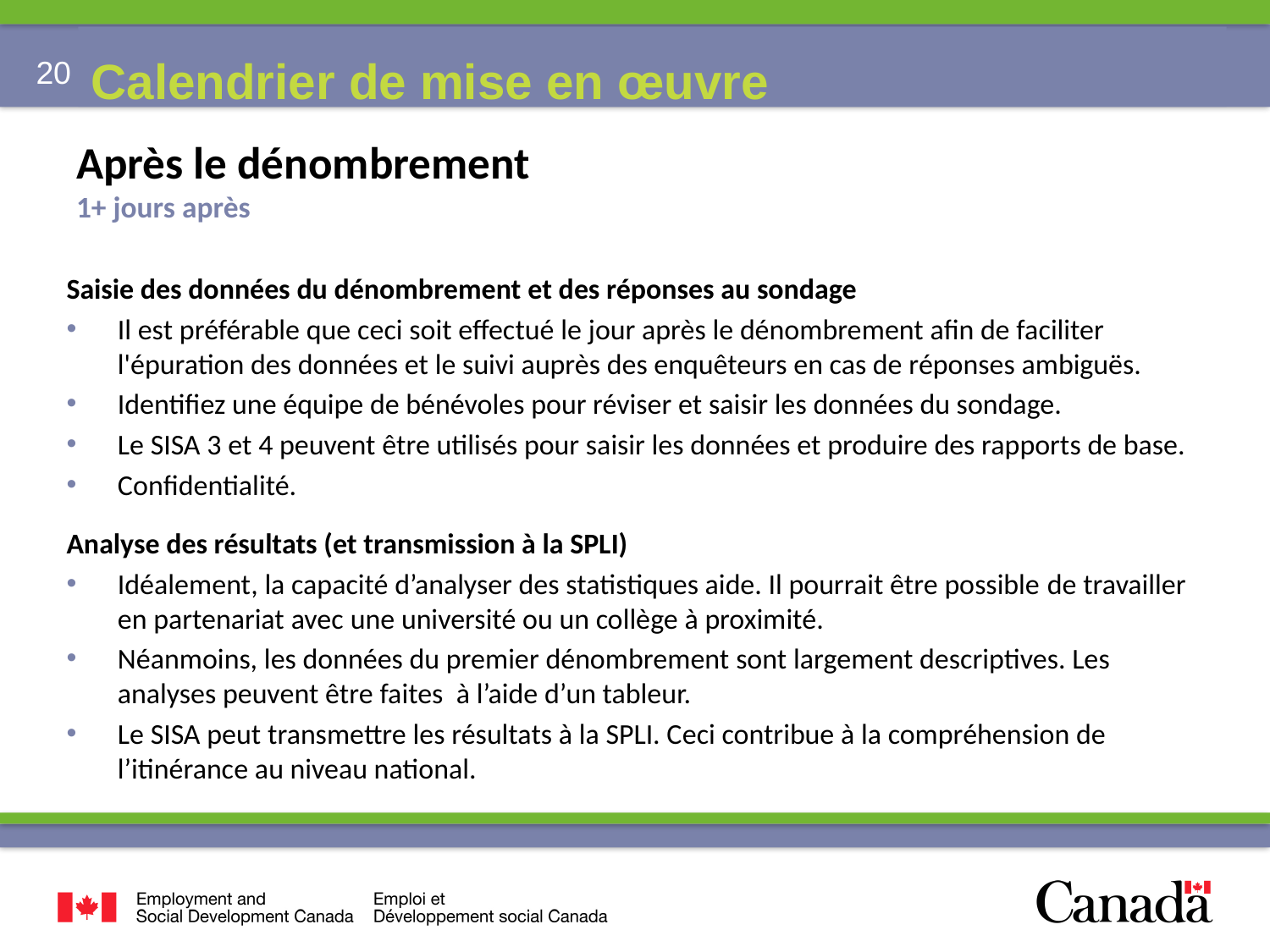

Calendrier de mise en œuvre
# Après le dénombrement 1+ jours après
Saisie des données du dénombrement et des réponses au sondage
Il est préférable que ceci soit effectué le jour après le dénombrement afin de faciliter l'épuration des données et le suivi auprès des enquêteurs en cas de réponses ambiguës.
Identifiez une équipe de bénévoles pour réviser et saisir les données du sondage.
Le SISA 3 et 4 peuvent être utilisés pour saisir les données et produire des rapports de base.
Confidentialité.

Analyse des résultats (et transmission à la SPLI)
Idéalement, la capacité d’analyser des statistiques aide. Il pourrait être possible de travailler en partenariat avec une université ou un collège à proximité.
Néanmoins, les données du premier dénombrement sont largement descriptives. Les analyses peuvent être faites  à l’aide d’un tableur.
Le SISA peut transmettre les résultats à la SPLI. Ceci contribue à la compréhension de l’itinérance au niveau national.